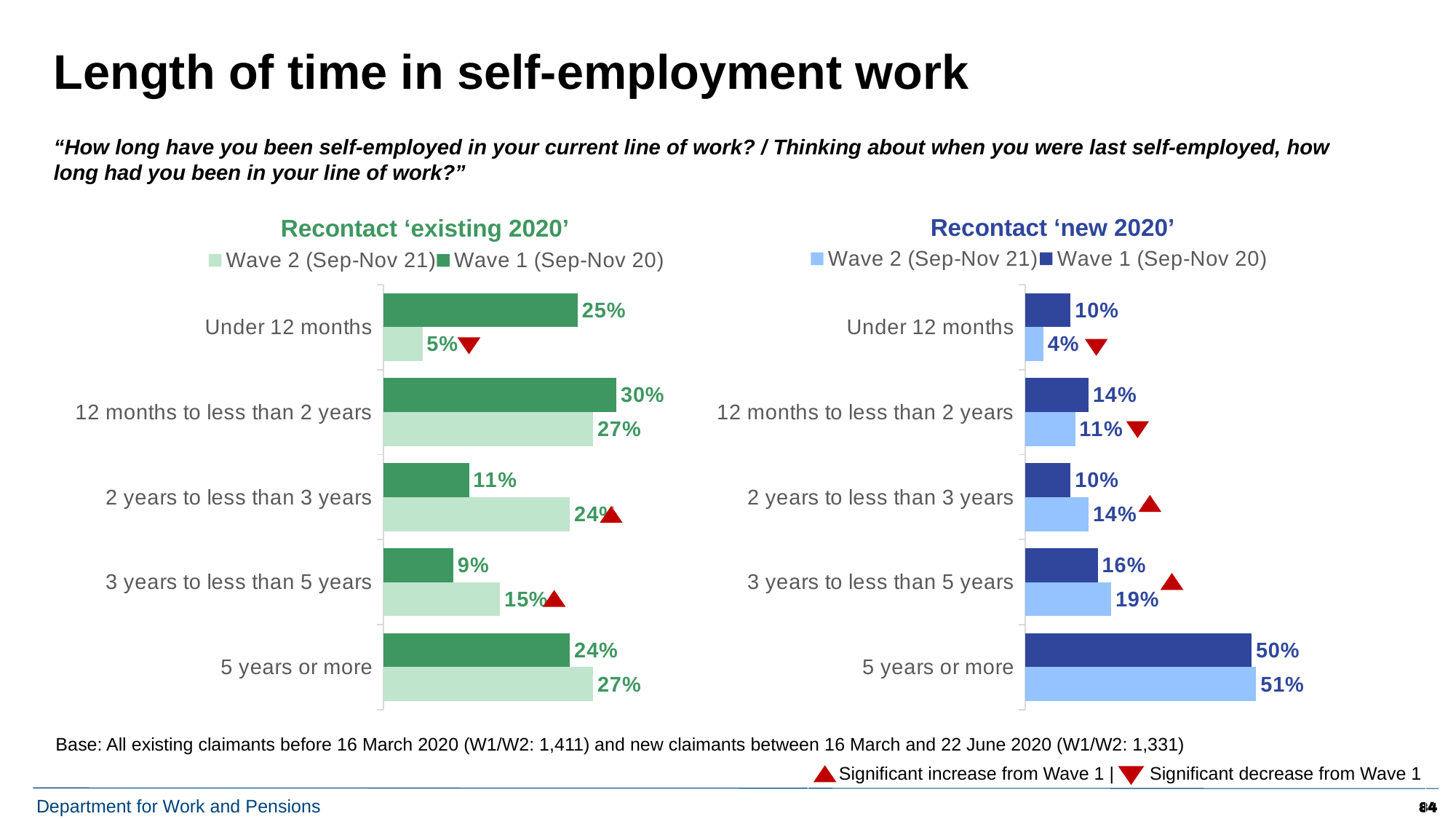

# Length of time in self-employment work

### Chart

| Category | Wave 1 (Sep-Nov 20) | Wave 2 (Sep-Nov 21) |
|---|---|---|
| Under 12 months | 0.25 | 0.05 |
| 12 months to less than 2 years | 0.3 | 0.27 |
| 2 years to less than 3 years | 0.11 | 0.24 |
| 3 years to less than 5 years | 0.09 | 0.15 |
| 5 years or more | 0.24 | 0.27 |

### Chart

| Category | Wave 1 (Sep-Nov 20) | Wave 2 (Sep-Nov 21) |
|---|---|---|
| Under 12 months | 0.1 | 0.04 |
| 12 months to less than 2 years | 0.14 | 0.11 |
| 2 years to less than 3 years | 0.1 | 0.14 |
| 3 years to less than 5 years | 0.16 | 0.19 |
| 5 years or more | 0.5 | 0.51 |
“How long have you been self-employed in your current line of work? / Thinking about when you were last self-employed, how long had you been in your line of work?”
Recontact ‘new 2020’
Recontact ‘existing 2020’

Base: All existing claimants before 16 March 2020 (W1/W2: 1,411) and new claimants between 16 March and 22 June 2020 (W1/W2: 1,331)
      Significant increase from Wave 1 |       Significant decrease from Wave 1

84